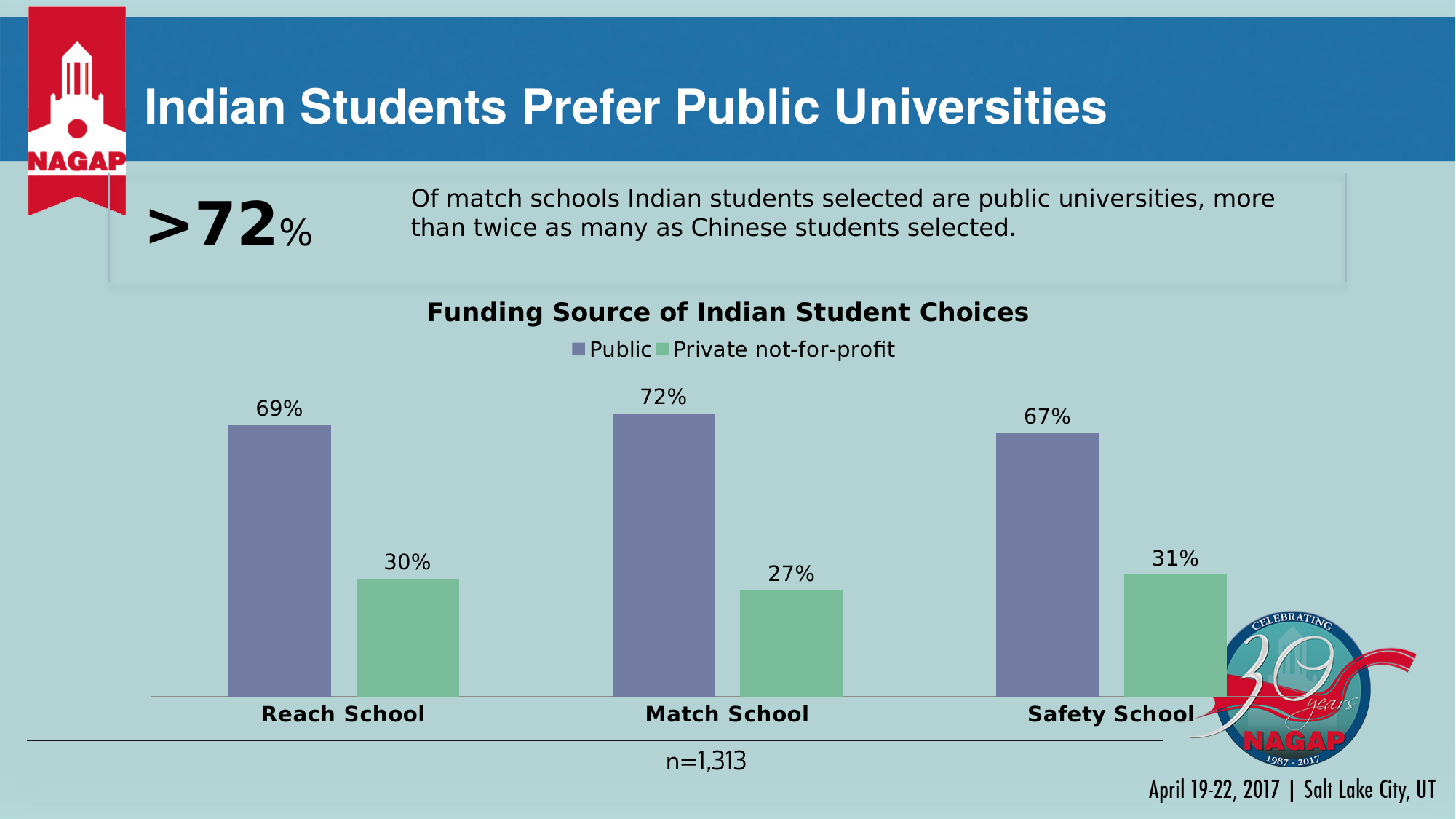

# Indian Students Prefer Public Universities

Of match schools Indian students selected are public universities, more than twice as many as Chinese students selected.
>72%

### Chart: Funding Source of Indian Student Choices

| Category | Public | Private not-for-profit |
|---|---|---|
| Reach School | 0.69 | 0.3 |
| Match School | 0.72 | 0.27 |
| Safety School | 0.67 | 0.31 |
n=1,313